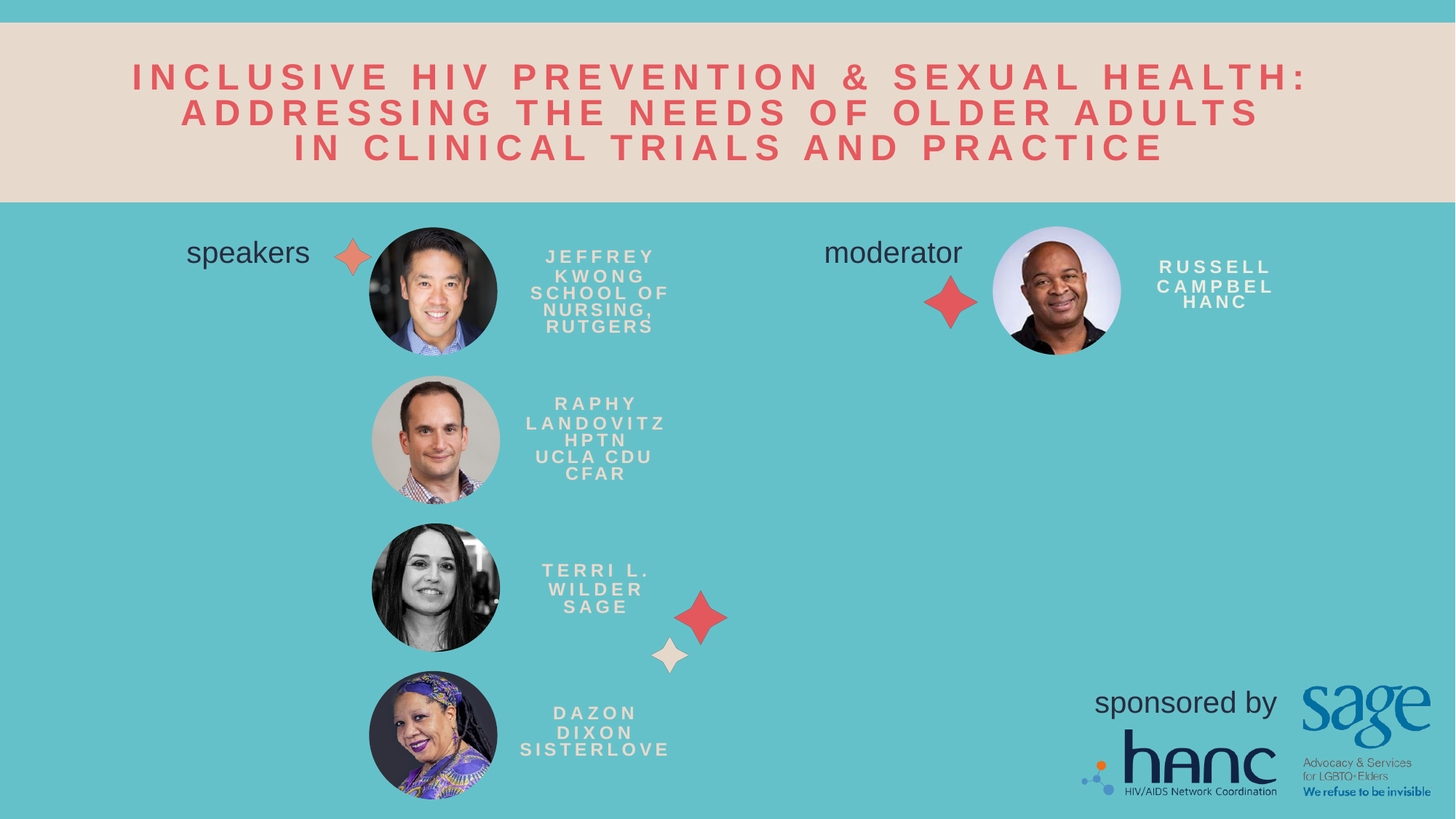

INCLUSIVE HIV PREVENTION & SEXUAL HEALTH:
ADDRESSING THE NEEDS OF OLDER ADULTS
IN CLINICAL TRIALS AND PRACTICE
speakers
moderator

JEFFREY
KWONG
SCHOOL OF
NURSING, RUTGERS
RUSSELL
CAMPBEL
HANC

RAPHY
LANDOVITZ
HPTN
UCLA CDU CFAR

TERRI L.
WILDER
SAGE

sponsored by

DAZON
DIXON
SISTERLOVE